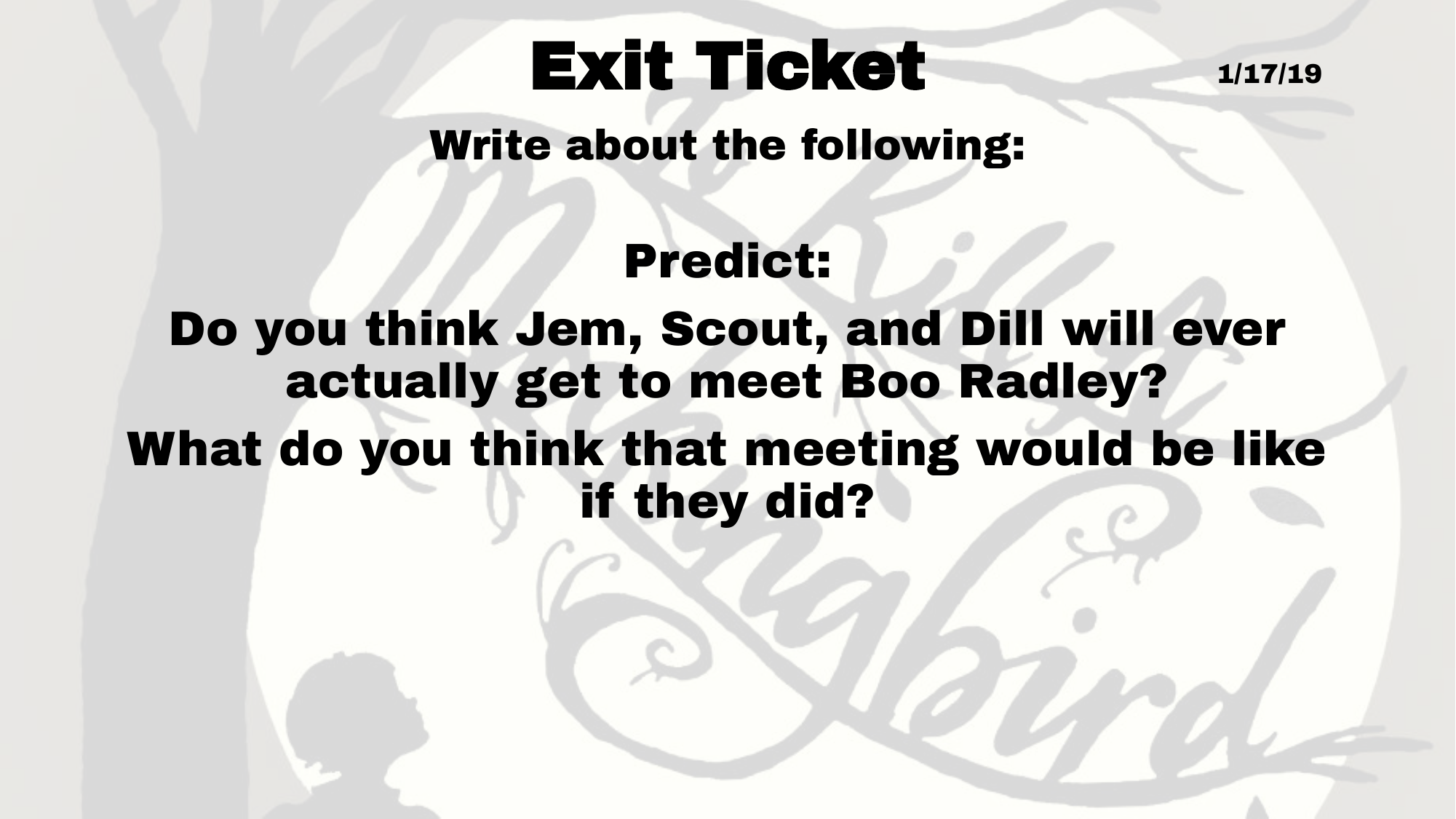

# Exit Ticket
1/17/19
Write about the following:

Predict:
Do you think Jem, Scout, and Dill will ever actually get to meet Boo Radley?
What do you think that meeting would be like if they did?